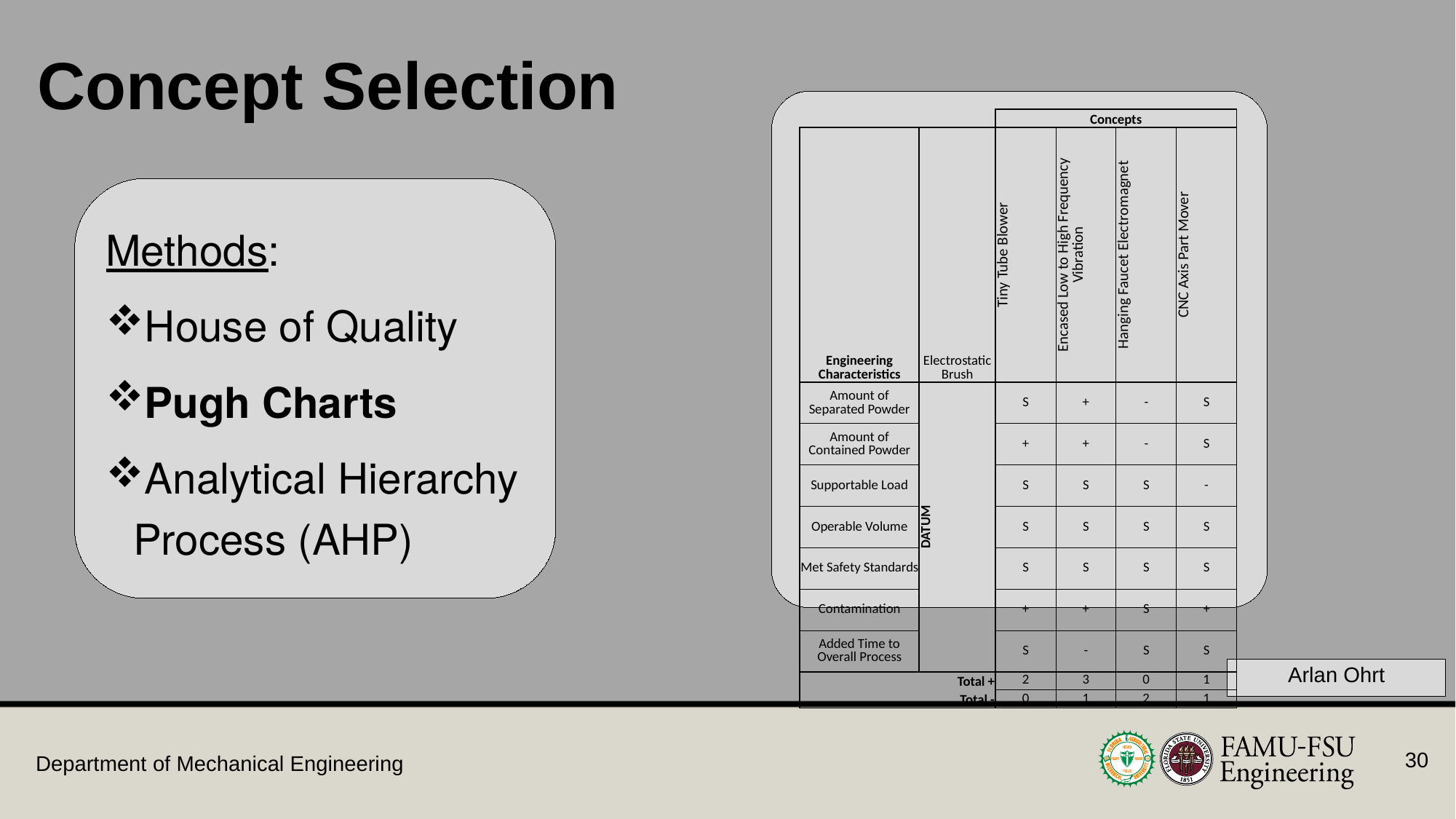

Concept Selection

|  |  | Concepts |  |  |  |
| --- | --- | --- | --- | --- | --- |
| Engineering Characteristics | Electrostatic Brush | Tiny Tube Blower | Encased Low to High Frequency Vibration | Hanging Faucet Electromagnet | CNC Axis Part Mover |
| Amount of Separated Powder | DATUM | S | + | - | S |
| Amount of Contained Powder |  | + | + | - | S |
| Supportable Load |  | S | S | S | - |
| Operable Volume |  | S | S | S | S |
| Met Safety Standards |  | S | S | S | S |
| Contamination |  | + | + | S | + |
| Added Time to Overall Process |  | S | - | S | S |
| Total + |  | 2 | 3 | 0 | 1 |
| Total - |  | 0 | 1 | 2 | 1 |
Methods:
House of Quality
Pugh Charts
Analytical Hierarchy Process (AHP)
Arlan Ohrt
30